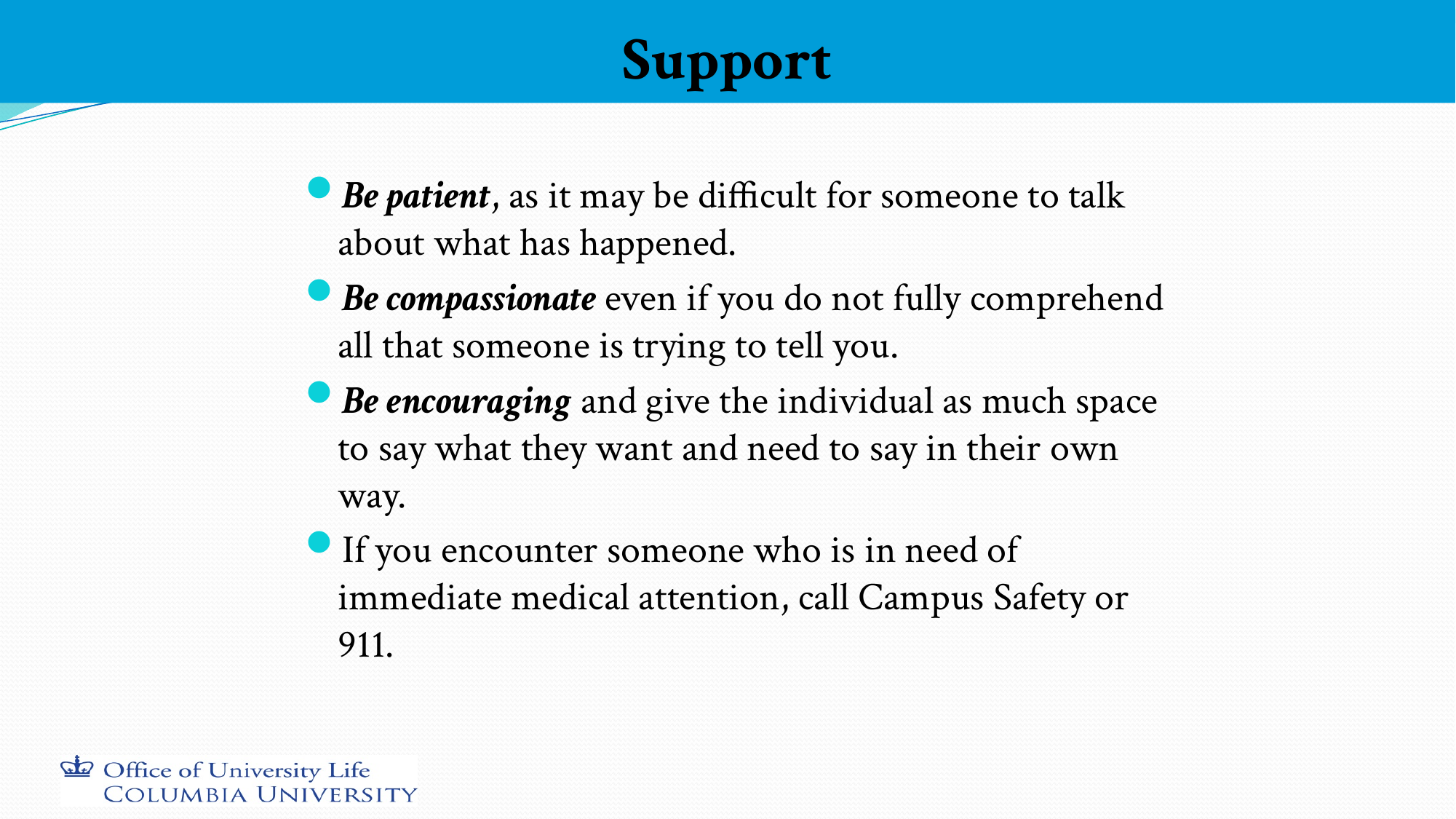

# Support
Be patient, as it may be difficult for someone to talk about what has happened.
Be compassionate even if you do not fully comprehend all that someone is trying to tell you.
Be encouraging and give the individual as much space to say what they want and need to say in their own way.
If you encounter someone who is in need of immediate medical attention, call Campus Safety or 911.